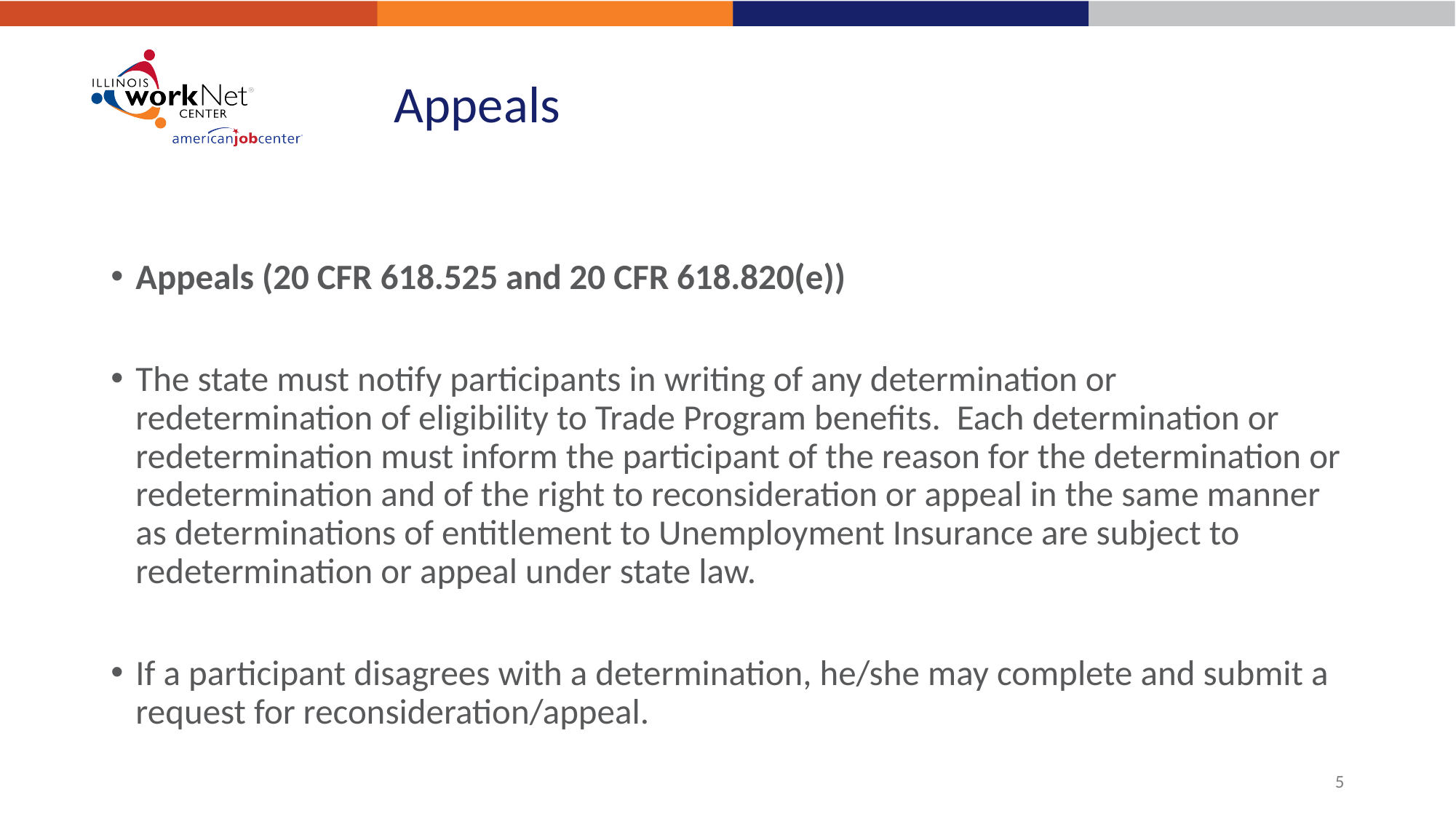

# Appeals
Appeals (20 CFR 618.525 and 20 CFR 618.820(e))

The state must notify participants in writing of any determination or redetermination of eligibility to Trade Program benefits.  Each determination or redetermination must inform the participant of the reason for the determination or redetermination and of the right to reconsideration or appeal in the same manner as determinations of entitlement to Unemployment Insurance are subject to redetermination or appeal under state law.

If a participant disagrees with a determination, he/she may complete and submit a request for reconsideration/appeal.
5